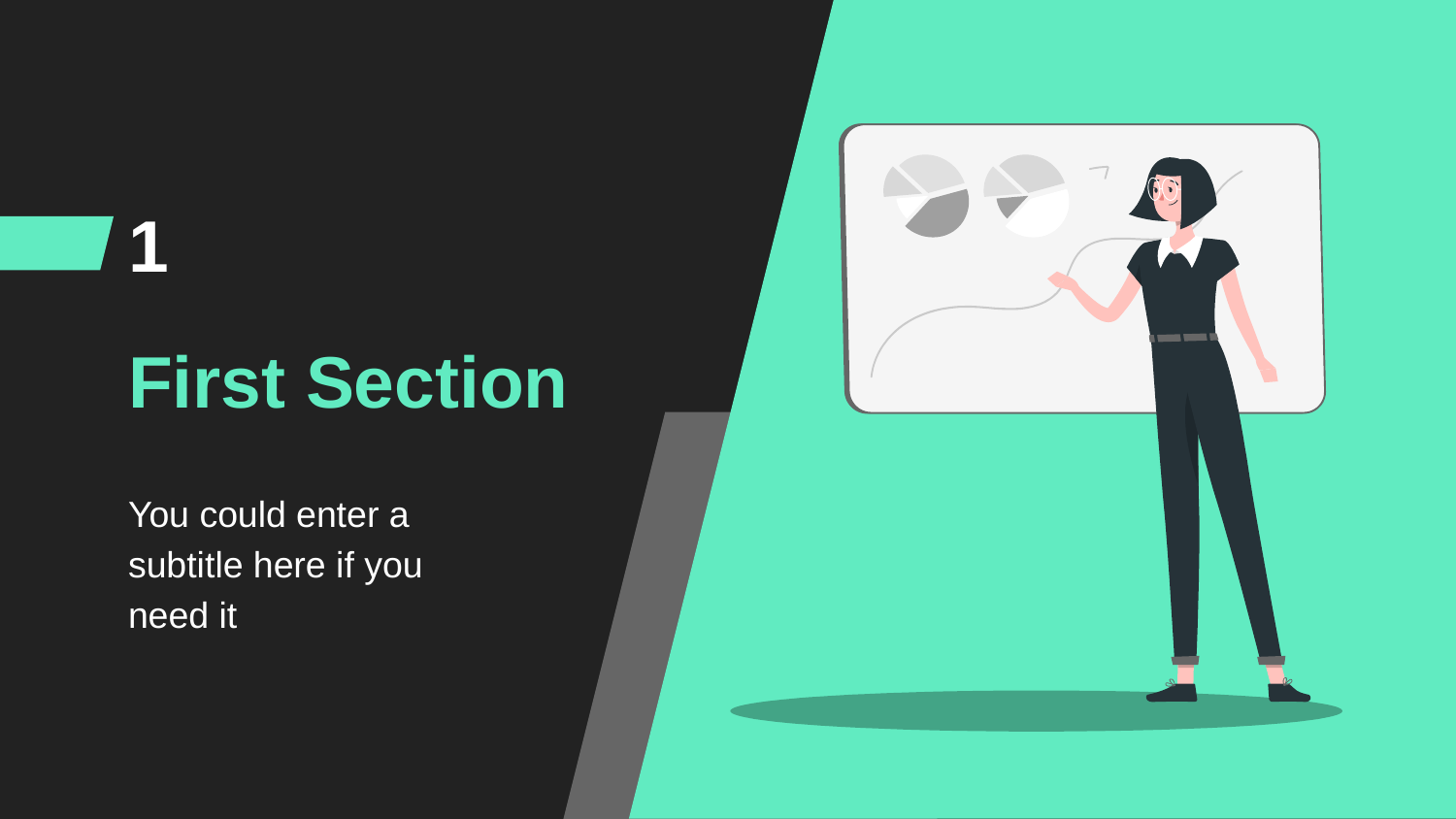

1

# First Section

You could enter a subtitle here if you need it